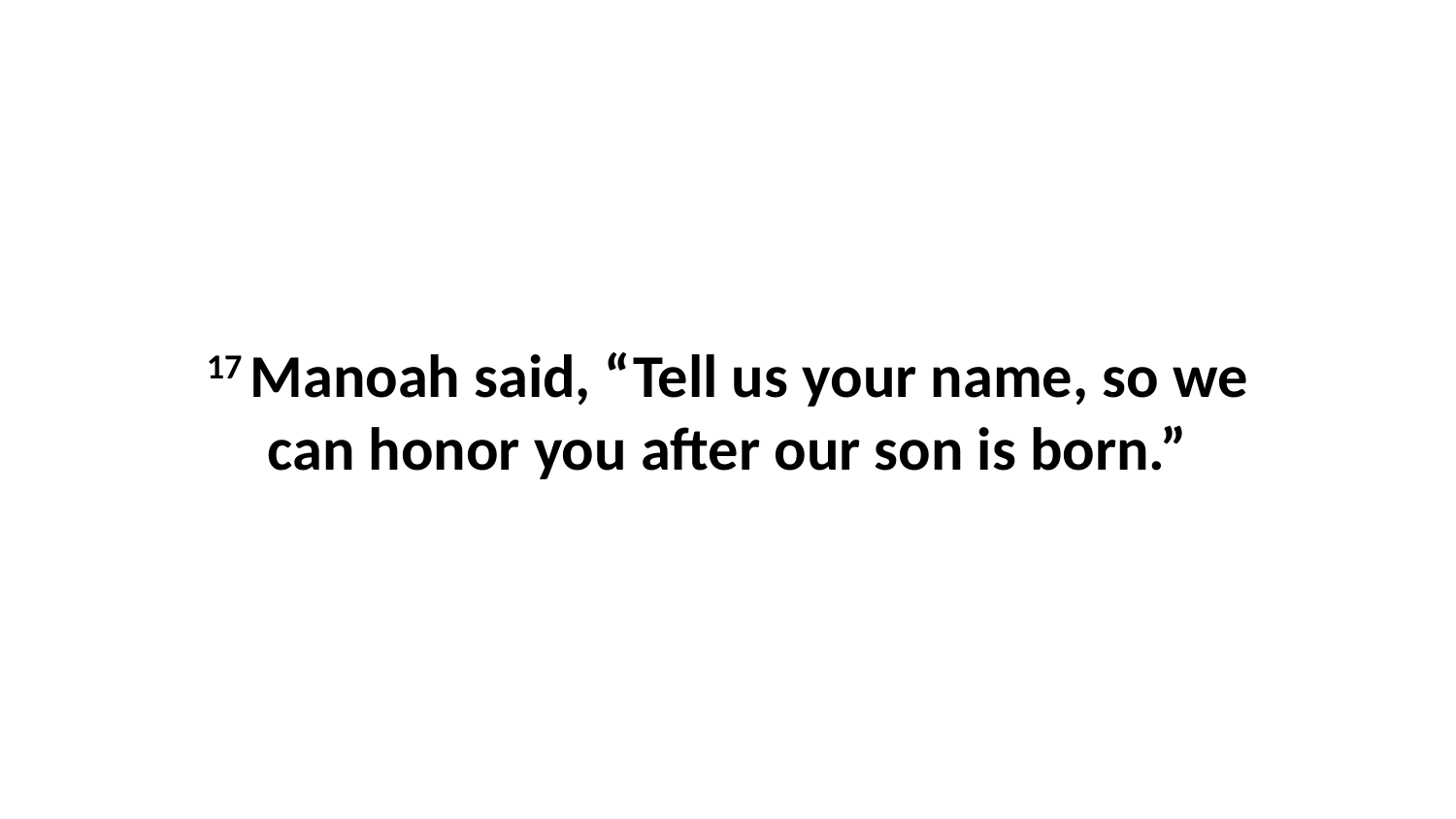

17 Manoah said, “Tell us your name, so we can honor you after our son is born.”